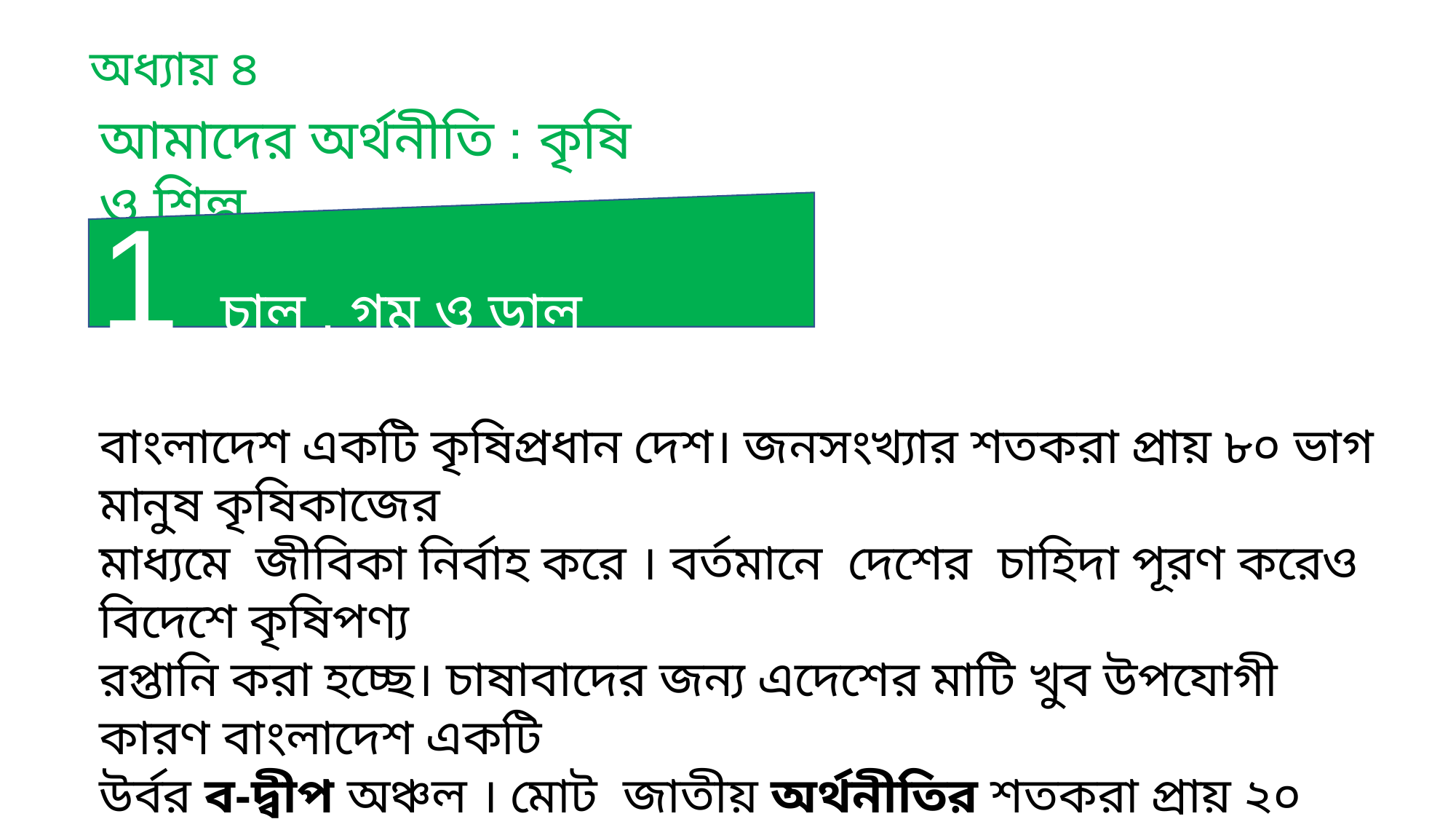

অধ্যায় ৪
আমাদের অর্থনীতি : কৃষি ও শিল্প
1 চাল , গম ও ডাল
বাংলাদেশ একটি কৃষিপ্রধান দেশ। জনসংখ্যার শতকরা প্রায় ৮০ ভাগ মানুষ কৃষিকাজের
মাধ্যমে  জীবিকা নির্বাহ করে । বর্তমানে  দেশের  চাহিদা পূরণ করেও বিদেশে কৃষিপণ্য
রপ্তানি করা হচ্ছে। চাষাবাদের জন্য এদেশের মাটি খুব উপযোগী কারণ বাংলাদেশ একটি
উর্বর ব-দ্বীপ অঞ্চল । মোট  জাতীয় অর্থনীতির শতকরা প্রায় ২০ ভাগ আসে কৃষি থেকে ।
এই পাঠে আমরা তিনটি প্রধান খাদ্যশস্য সম্পর্কে জানব : ধান, গম এবং ডাল।